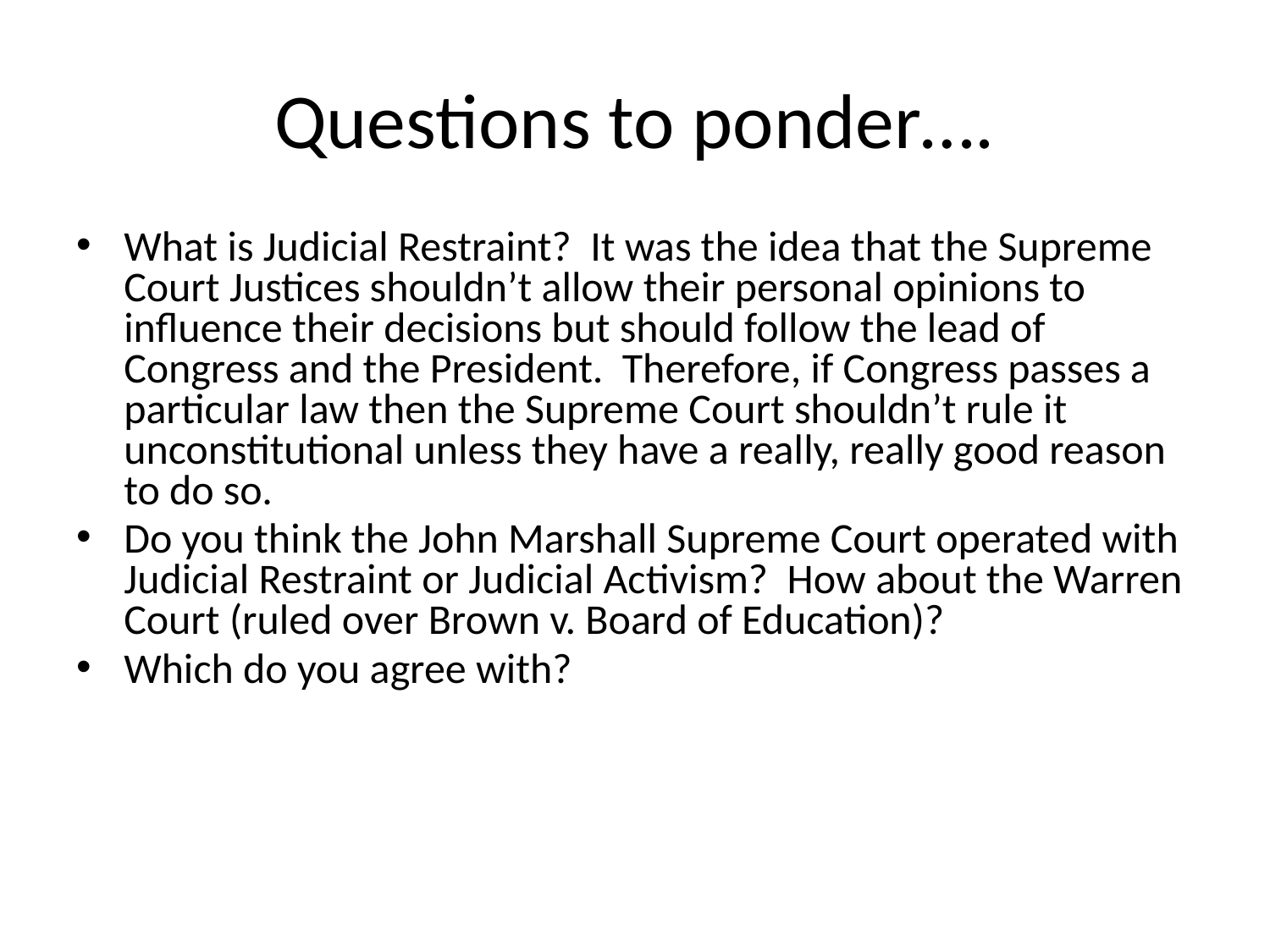

# Questions to ponder….
What is Judicial Restraint?  It was the idea that the Supreme Court Justices shouldn’t allow their personal opinions to influence their decisions but should follow the lead of Congress and the President.  Therefore, if Congress passes a particular law then the Supreme Court shouldn’t rule it unconstitutional unless they have a really, really good reason to do so.
Do you think the John Marshall Supreme Court operated with Judicial Restraint or Judicial Activism?  How about the Warren Court (ruled over Brown v. Board of Education)?
Which do you agree with?